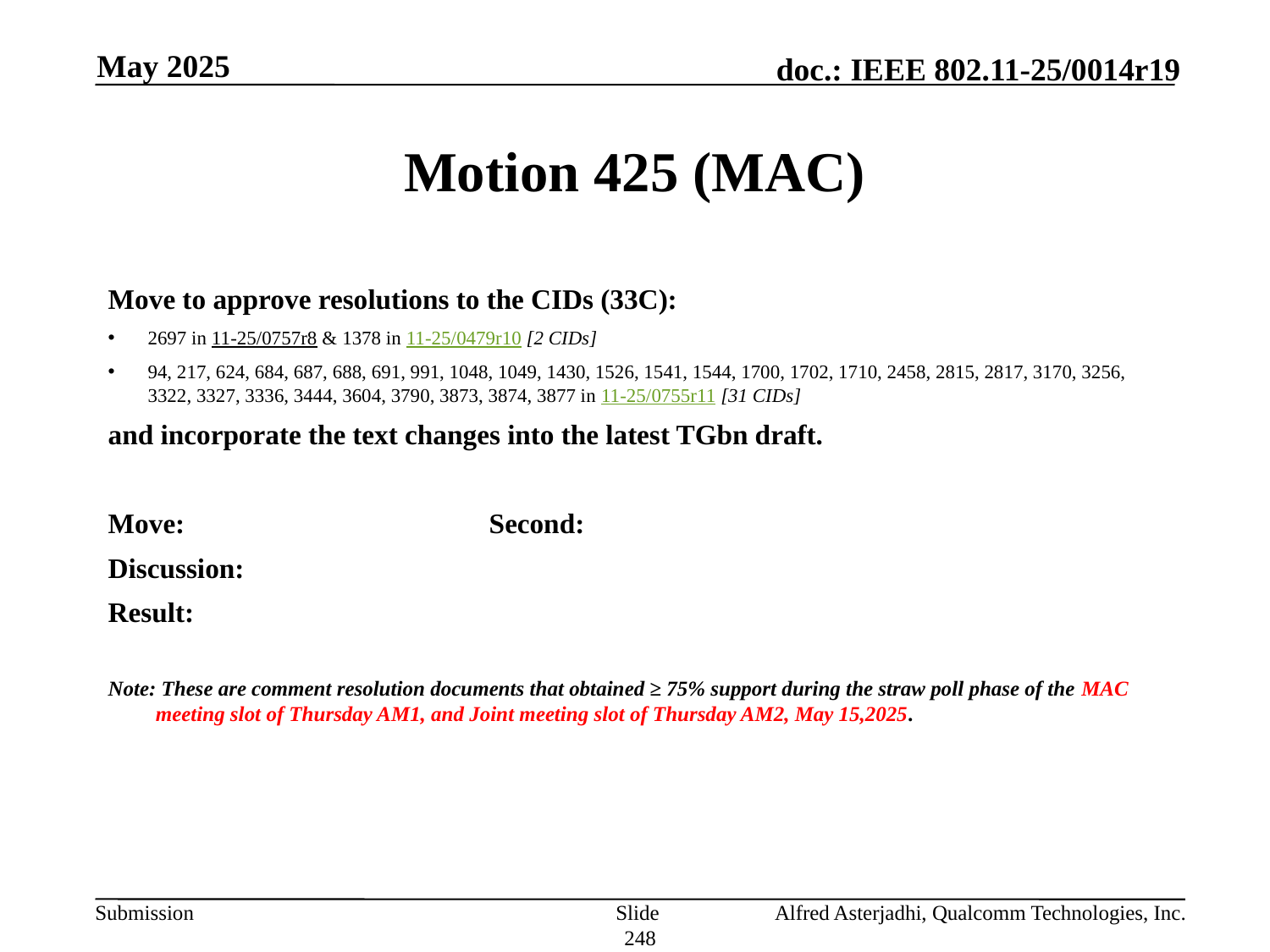

May 2025
# Motion 425 (MAC)
Move to approve resolutions to the CIDs (33C):
2697 in 11-25/0757r8 & 1378 in 11-25/0479r10 [2 CIDs]
94, 217, 624, 684, 687, 688, 691, 991, 1048, 1049, 1430, 1526, 1541, 1544, 1700, 1702, 1710, 2458, 2815, 2817, 3170, 3256, 3322, 3327, 3336, 3444, 3604, 3790, 3873, 3874, 3877 in 11-25/0755r11 [31 CIDs]
and incorporate the text changes into the latest TGbn draft.

Move: 			Second:
Discussion:
Result:

Note: These are comment resolution documents that obtained ≥ 75% support during the straw poll phase of the MAC meeting slot of Thursday AM1, and Joint meeting slot of Thursday AM2, May 15,2025.
Slide 248
Alfred Asterjadhi, Qualcomm Technologies, Inc.